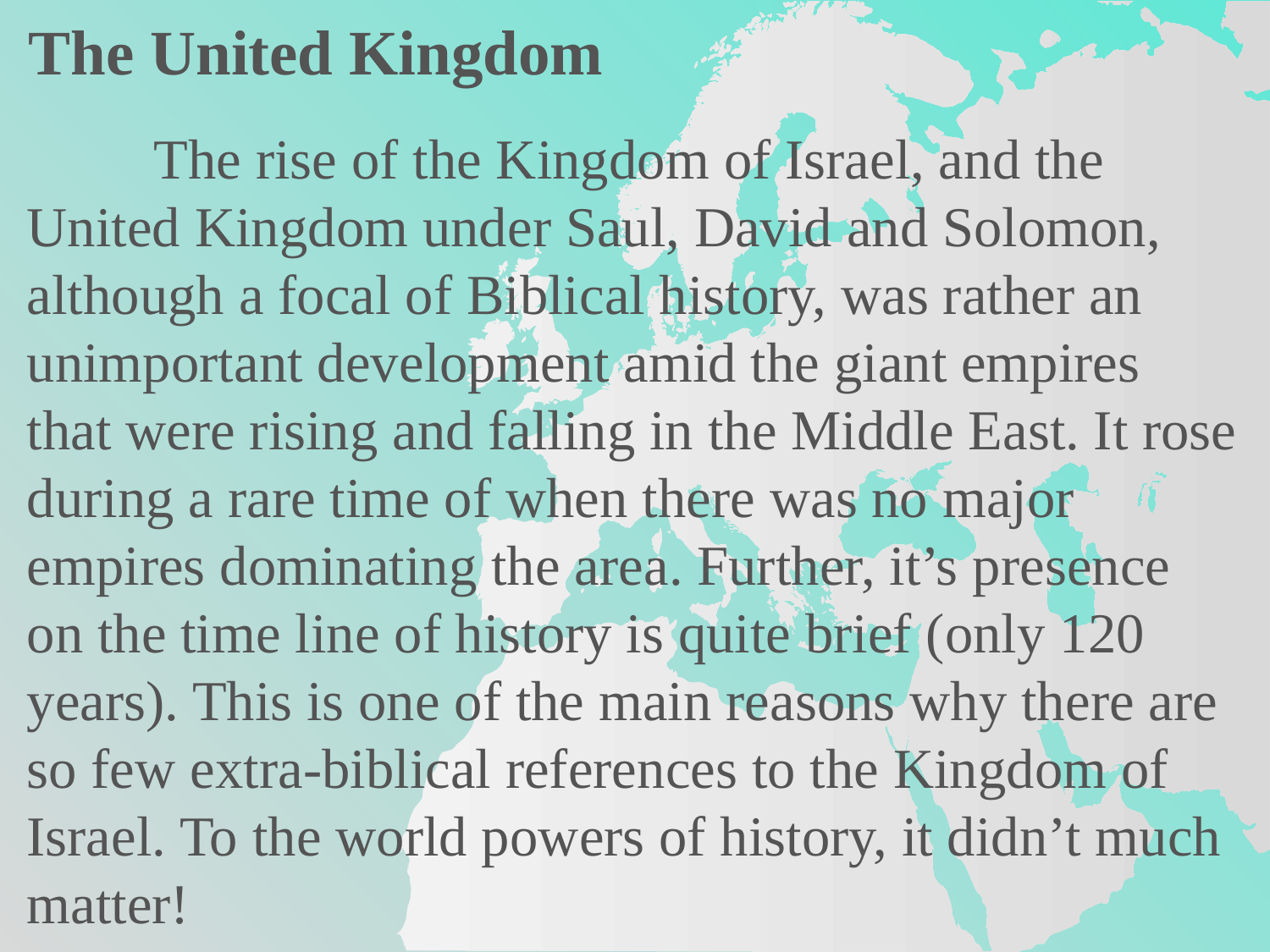

The United Kingdom
	The rise of the Kingdom of Israel, and the United Kingdom under Saul, David and Solomon, although a focal of Biblical history, was rather an unimportant development amid the giant empires that were rising and falling in the Middle East. It rose during a rare time of when there was no major empires dominating the area. Further, it’s presence on the time line of history is quite brief (only 120 years). This is one of the main reasons why there are so few extra-biblical references to the Kingdom of Israel. To the world powers of history, it didn’t much matter!